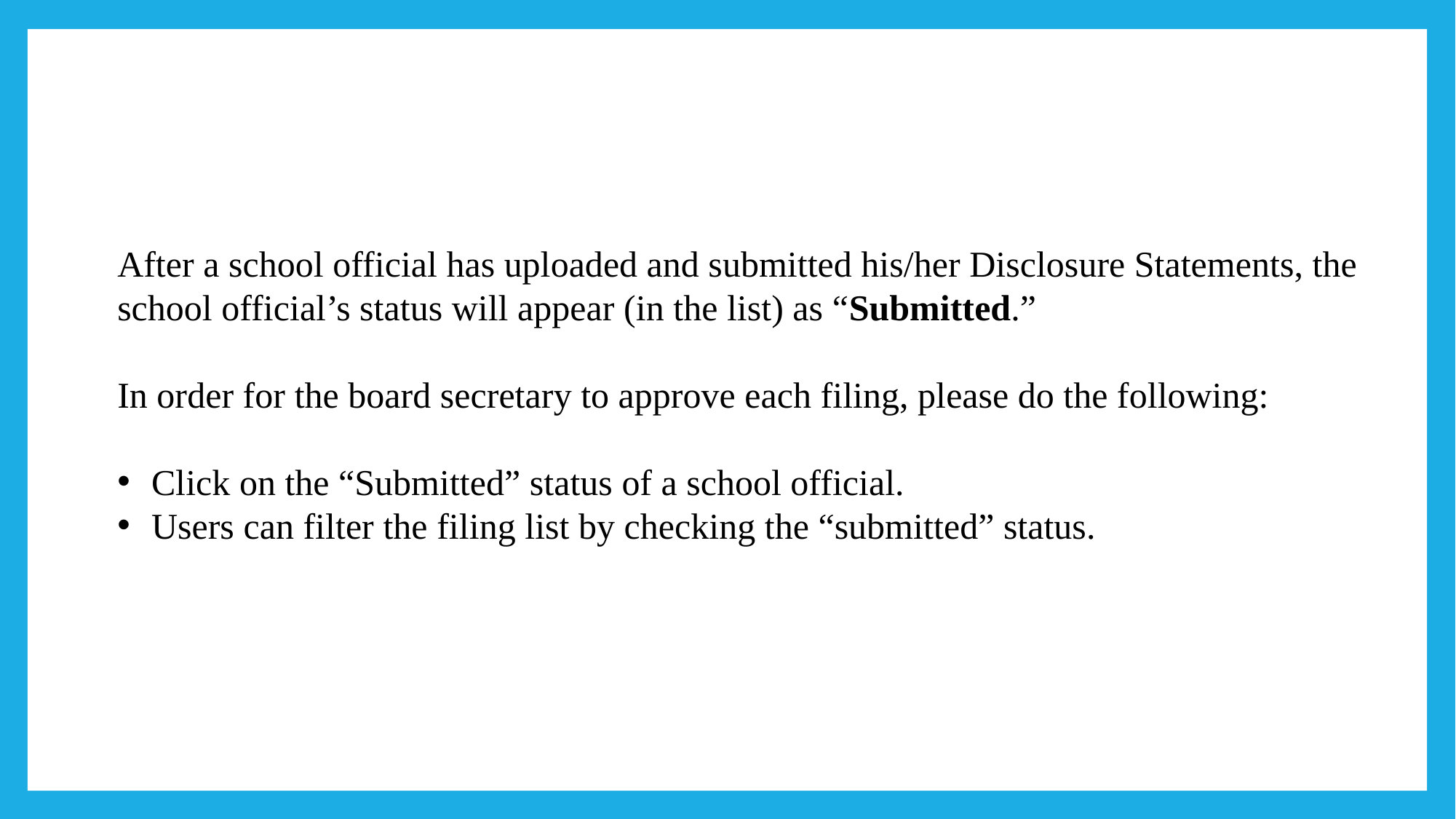

After a school official has uploaded and submitted his/her Disclosure Statements, the school official’s status will appear (in the list) as “Submitted.”

In order for the board secretary to approve each filing, please do the following:

Click on the “Submitted” status of a school official.
Users can filter the filing list by checking the “submitted” status.